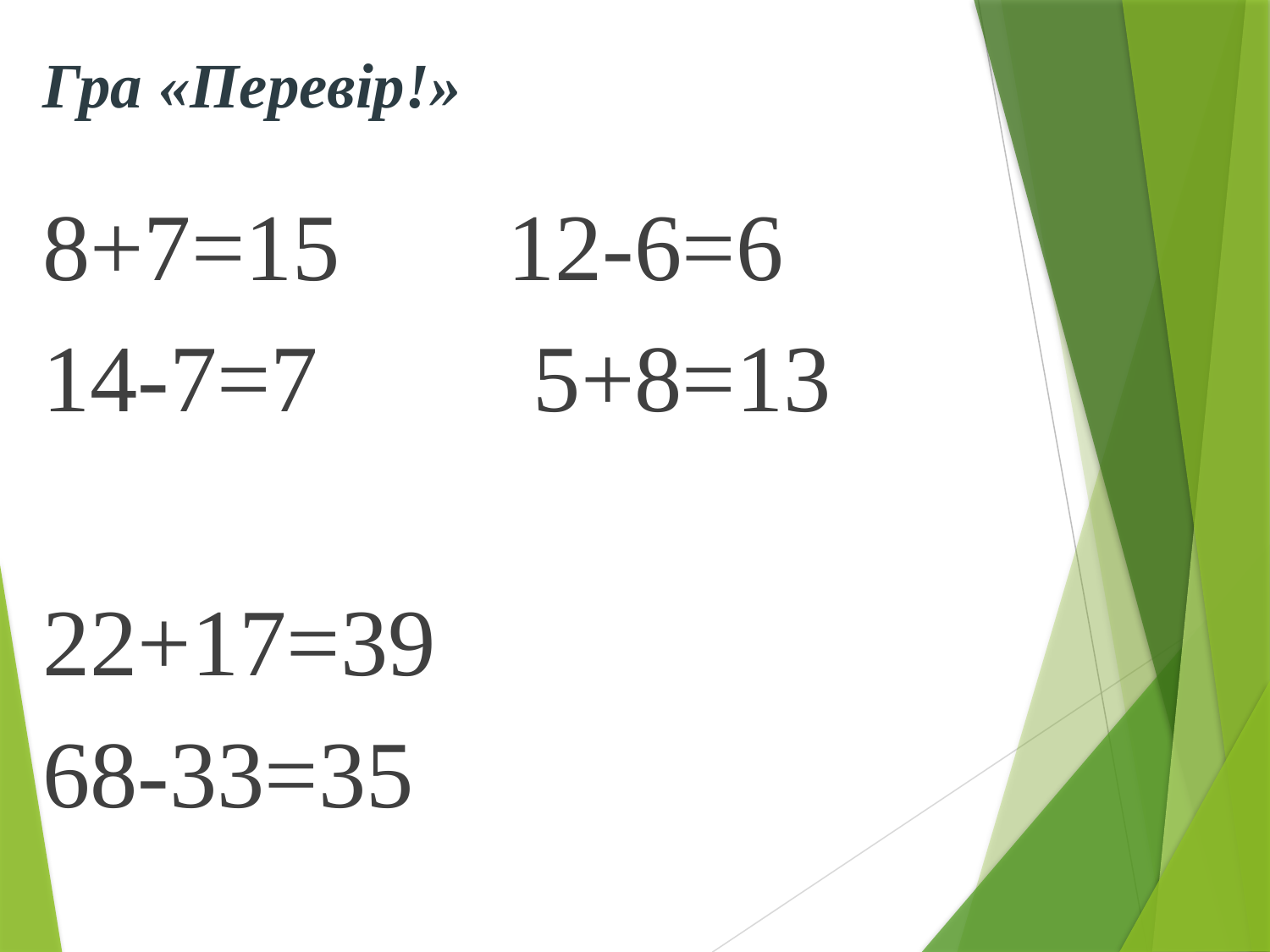

# Гра «Перевір!»
8+7=15       12-6=6
14-7=7         5+8=13

22+17=39
68-33=35